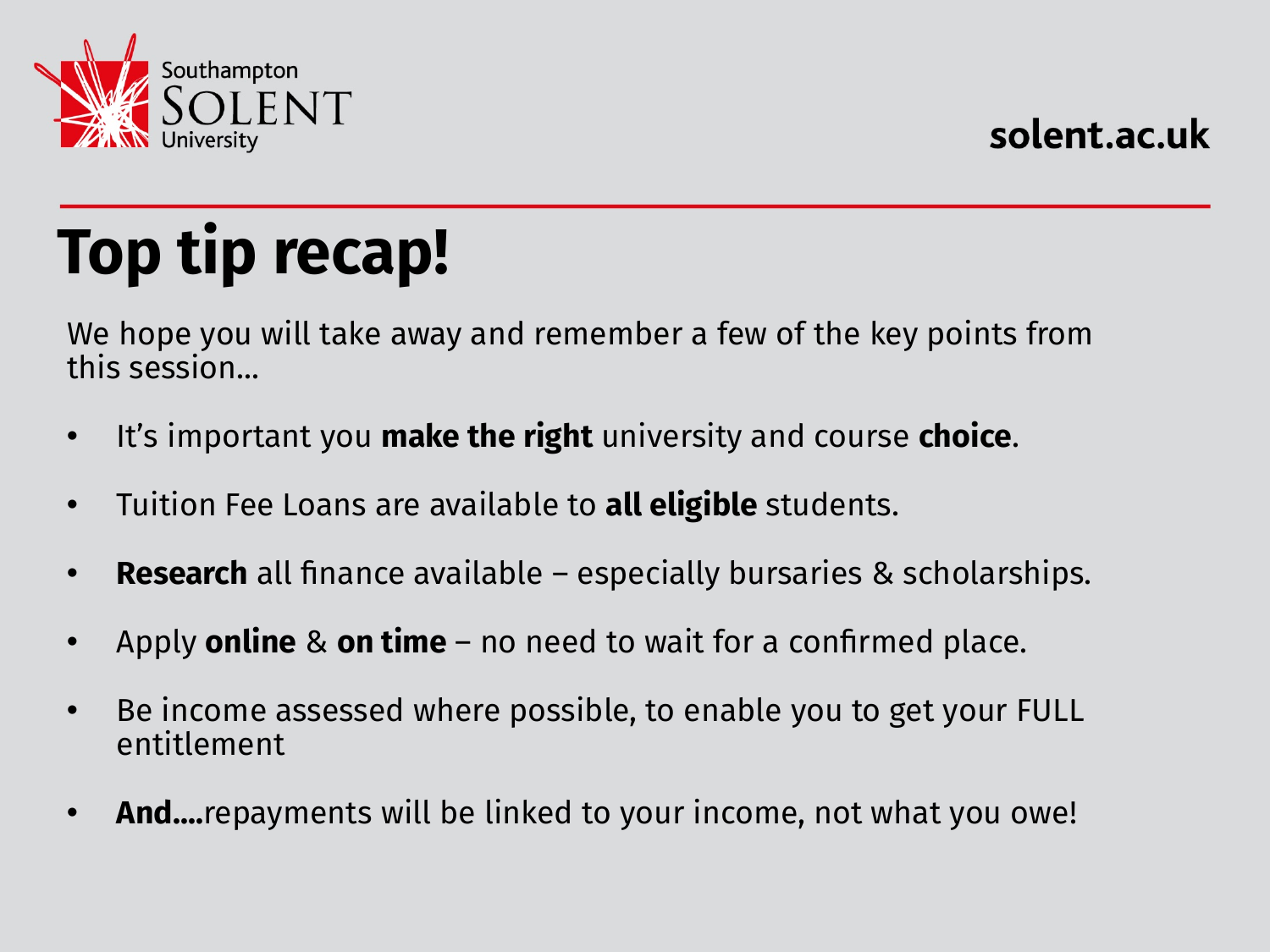

# Top tip recap!
We hope you will take away and remember a few of the key points from
this session...

It’s important you make the right university and course choice.

Tuition Fee Loans are available to all eligible students.

Research all finance available – especially bursaries & scholarships.

Apply online & on time – no need to wait for a confirmed place.

Be income assessed where possible, to enable you to get your FULL entitlement

And....repayments will be linked to your income, not what you owe!